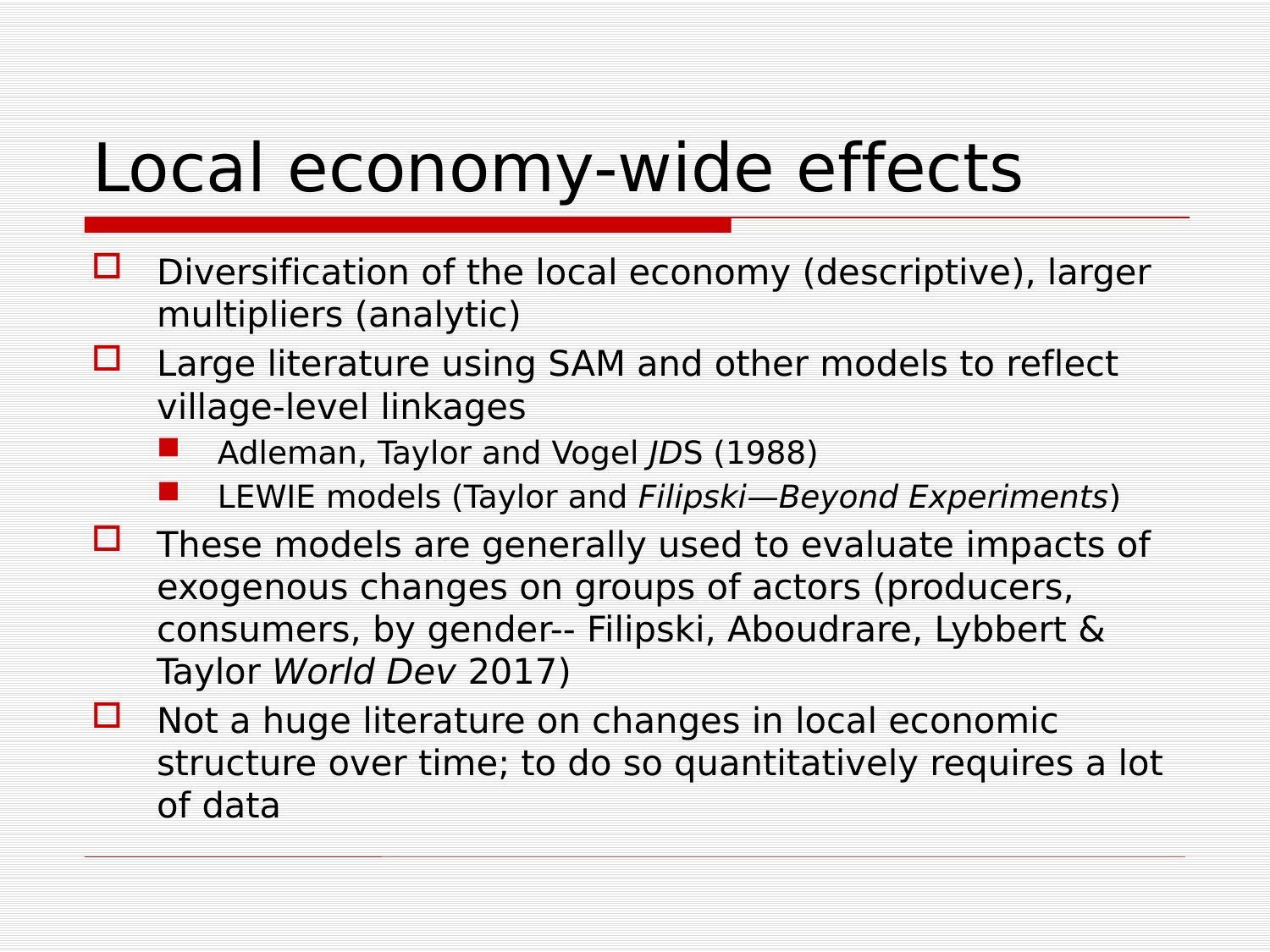

# Local economy-wide effects
Diversification of the local economy (descriptive), larger multipliers (analytic)
Large literature using SAM and other models to reflect village-level linkages
Adleman, Taylor and Vogel JDS (1988)
LEWIE models (Taylor and Filipski—Beyond Experiments)
These models are generally used to evaluate impacts of exogenous changes on groups of actors (producers, consumers, by gender-- Filipski, Aboudrare, Lybbert & Taylor World Dev 2017)
Not a huge literature on changes in local economic structure over time; to do so quantitatively requires a lot of data